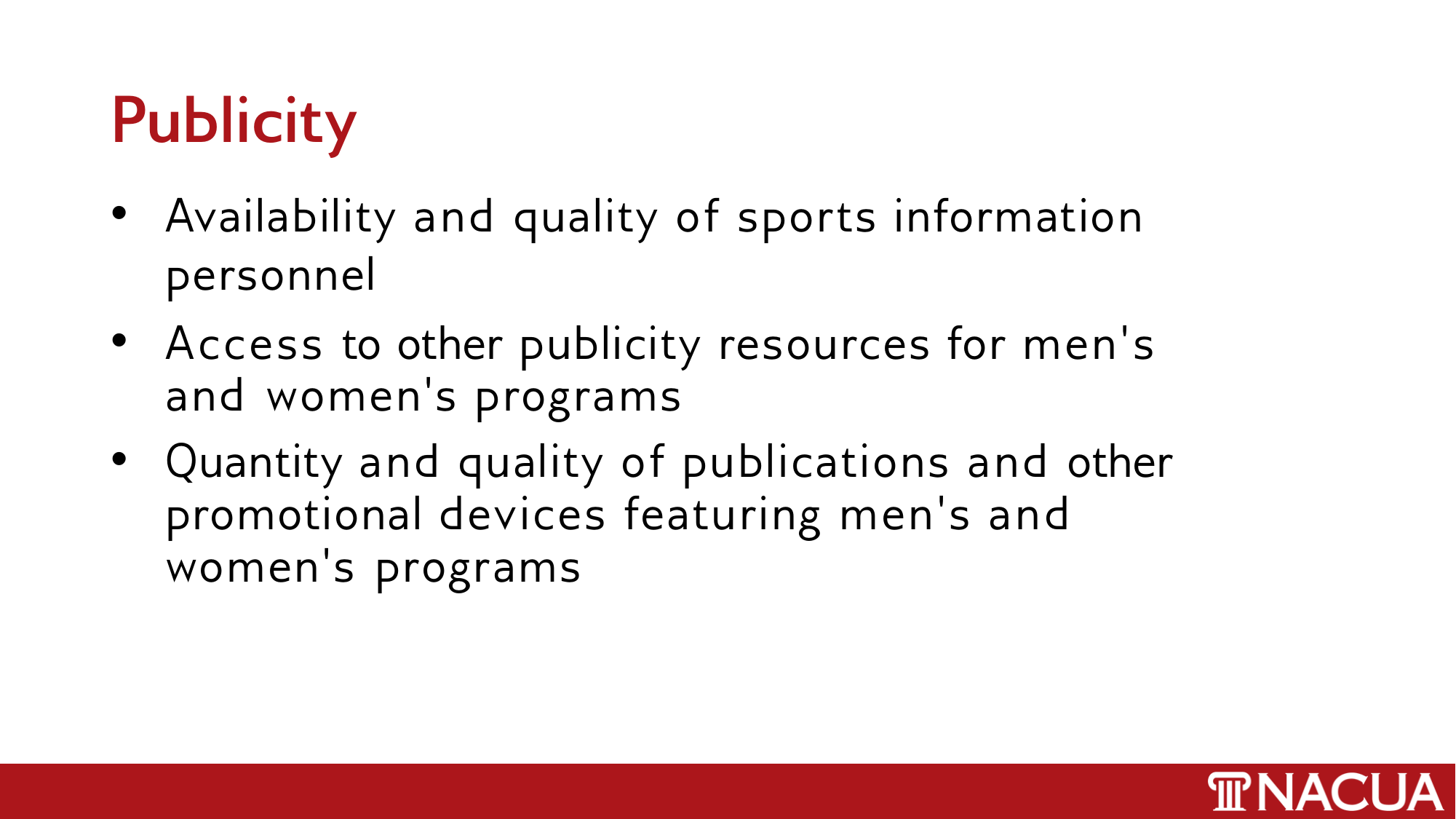

# Publicity
Availability and quality of sports information personnel
Access to other publicity resources for men's and women's programs
Quantity and quality of publications and other promotional devices featuring men's and women's programs